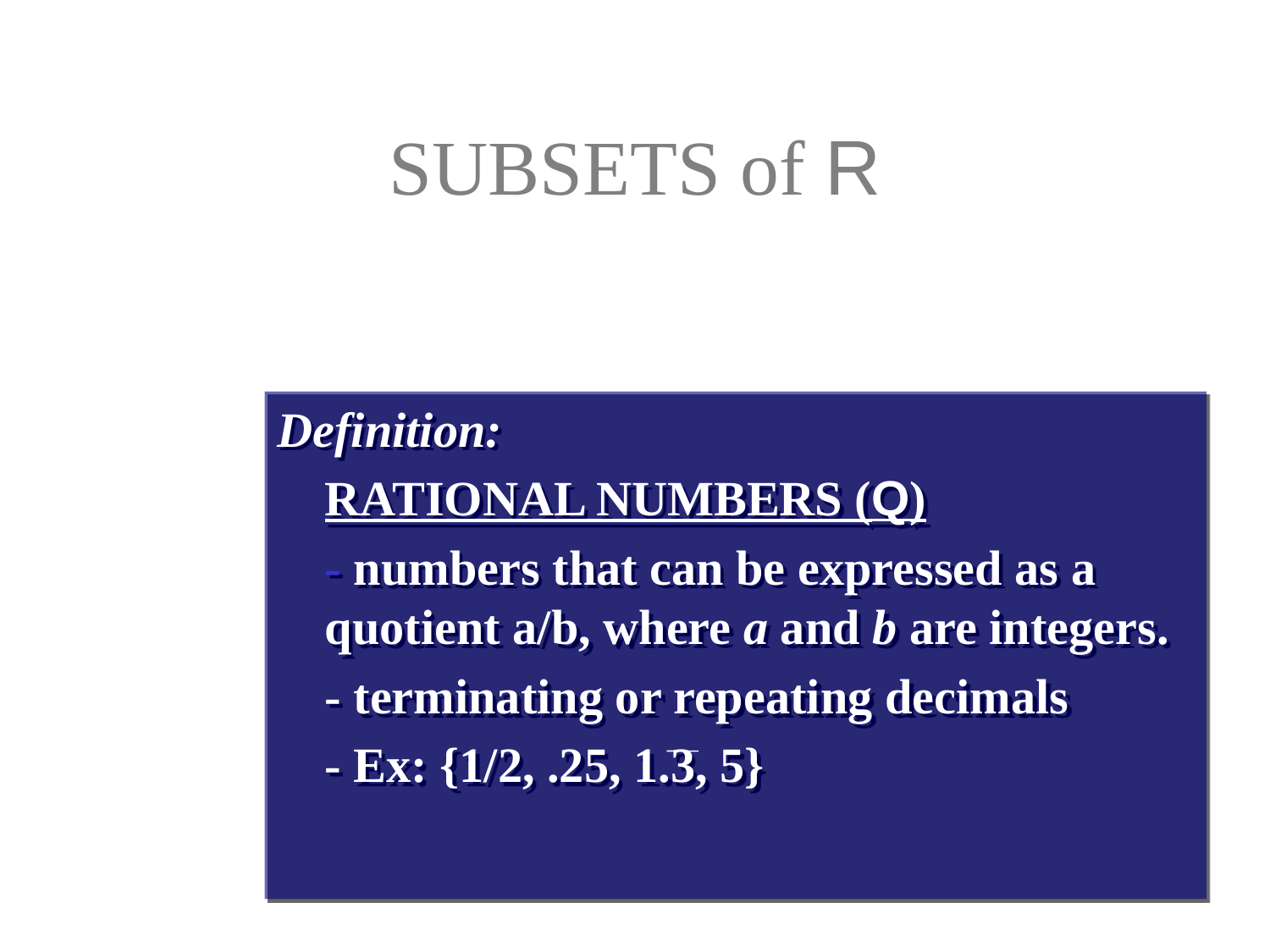

# SUBSETS of R
Definition:
	RATIONAL NUMBERS (Q)
	- numbers that can be expressed as a quotient a/b, where a and b are integers.
	- terminating or repeating decimals
	- Ex: {1/2, .25, 1.3, 5}